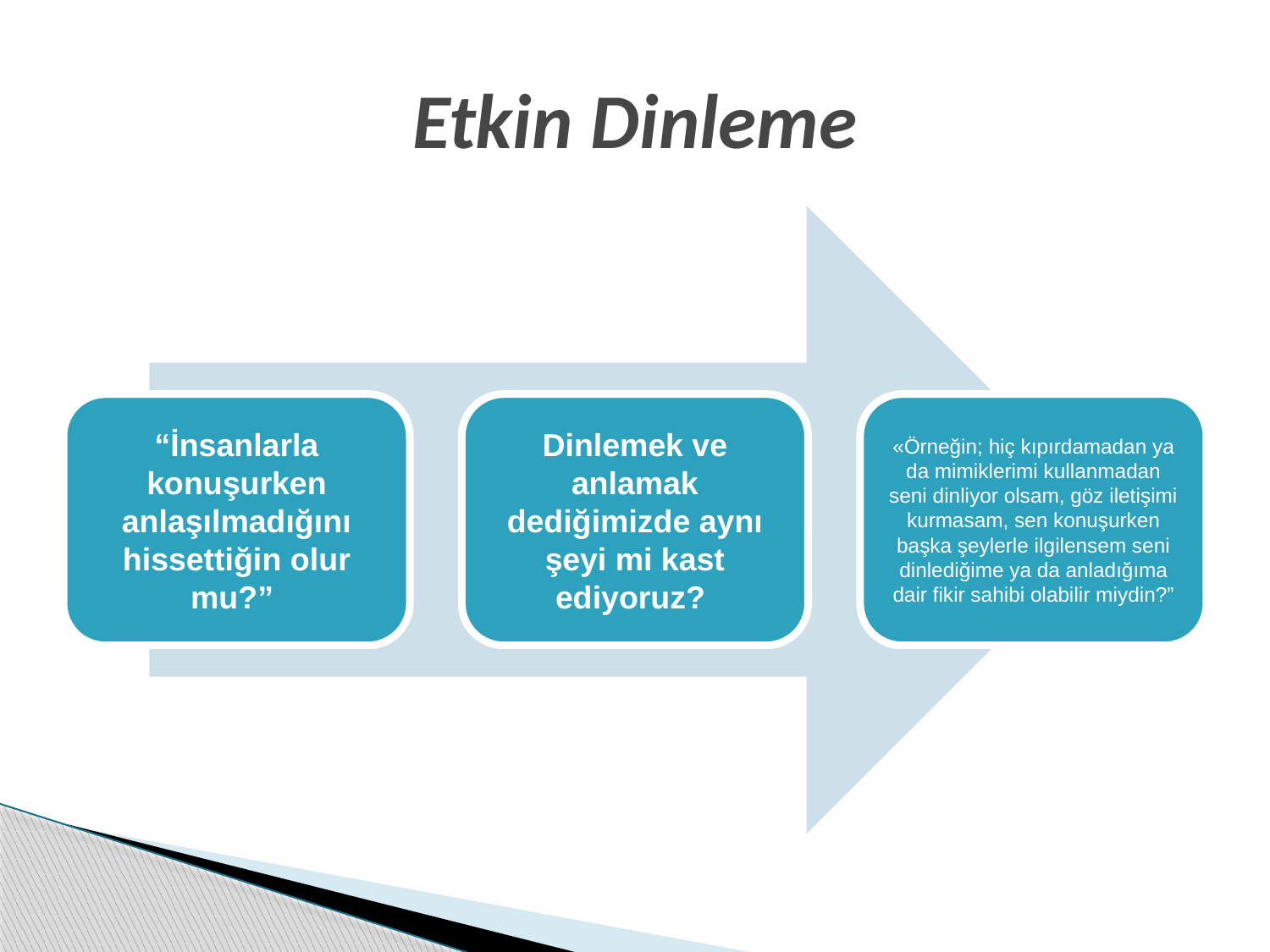

# Etkin Dinleme
“İnsanlarla konuşurken anlaşılmadığını hissettiğin olur mu?”
Dinlemek ve anlamak dediğimizde aynı şeyi mi kast ediyoruz?
«Örneğin; hiç kıpırdamadan ya da mimiklerimi kullanmadan seni dinliyor olsam, göz iletişimi kurmasam, sen konuşurken başka şeylerle ilgilensem seni dinlediğime ya da anladığıma dair fikir sahibi olabilir miydin?”